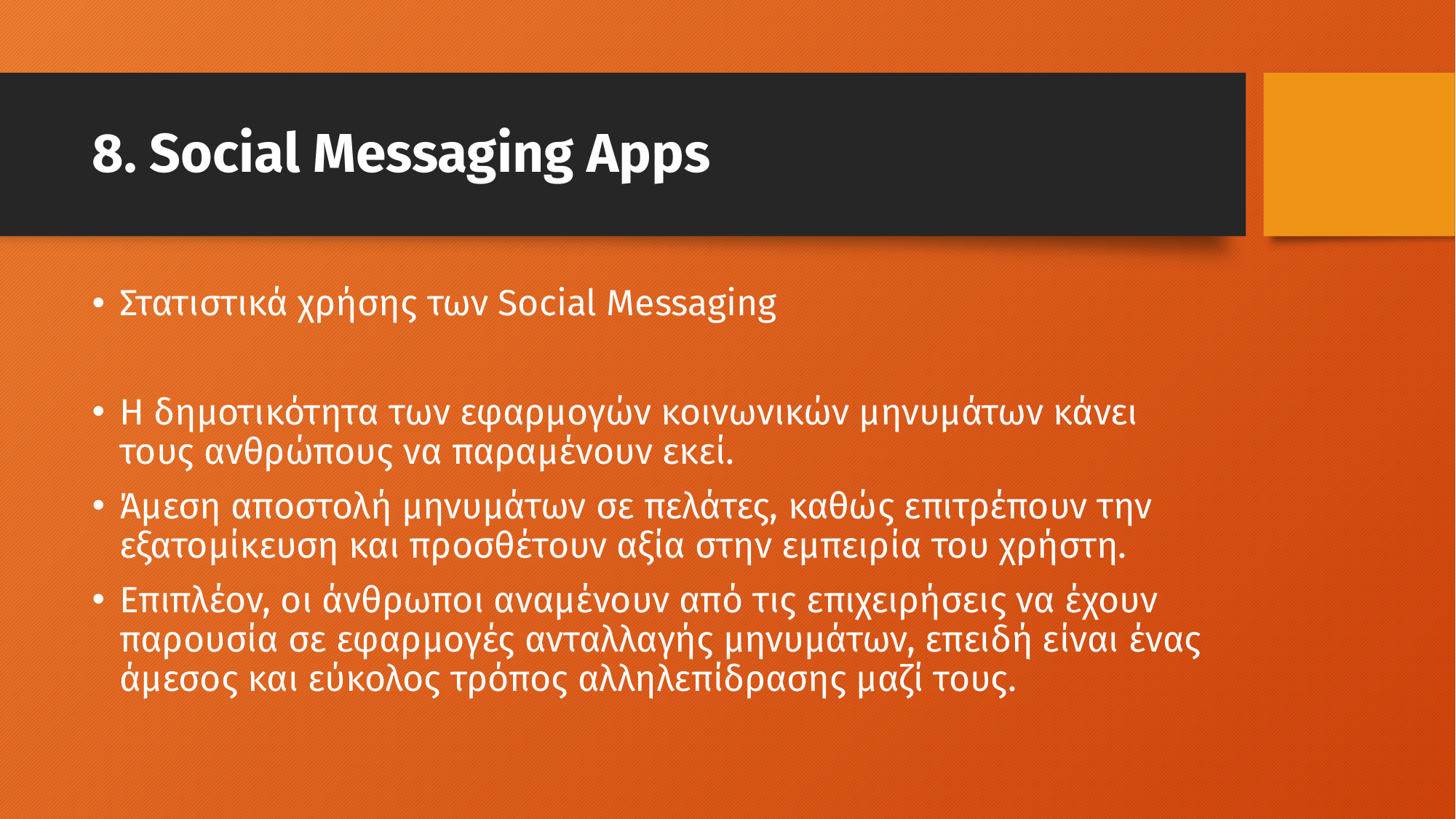

# 8. Social Messaging Apps
Στατιστικά χρήσης των Social Messaging

Η δημοτικότητα των εφαρμογών κοινωνικών μηνυμάτων κάνει τους ανθρώπους να παραμένουν εκεί.
Άμεση αποστολή μηνυμάτων σε πελάτες, καθώς επιτρέπουν την εξατομίκευση και προσθέτουν αξία στην εμπειρία του χρήστη.
Επιπλέον, οι άνθρωποι αναμένουν από τις επιχειρήσεις να έχουν παρουσία σε εφαρμογές ανταλλαγής μηνυμάτων, επειδή είναι ένας άμεσος και εύκολος τρόπος αλληλεπίδρασης μαζί τους.